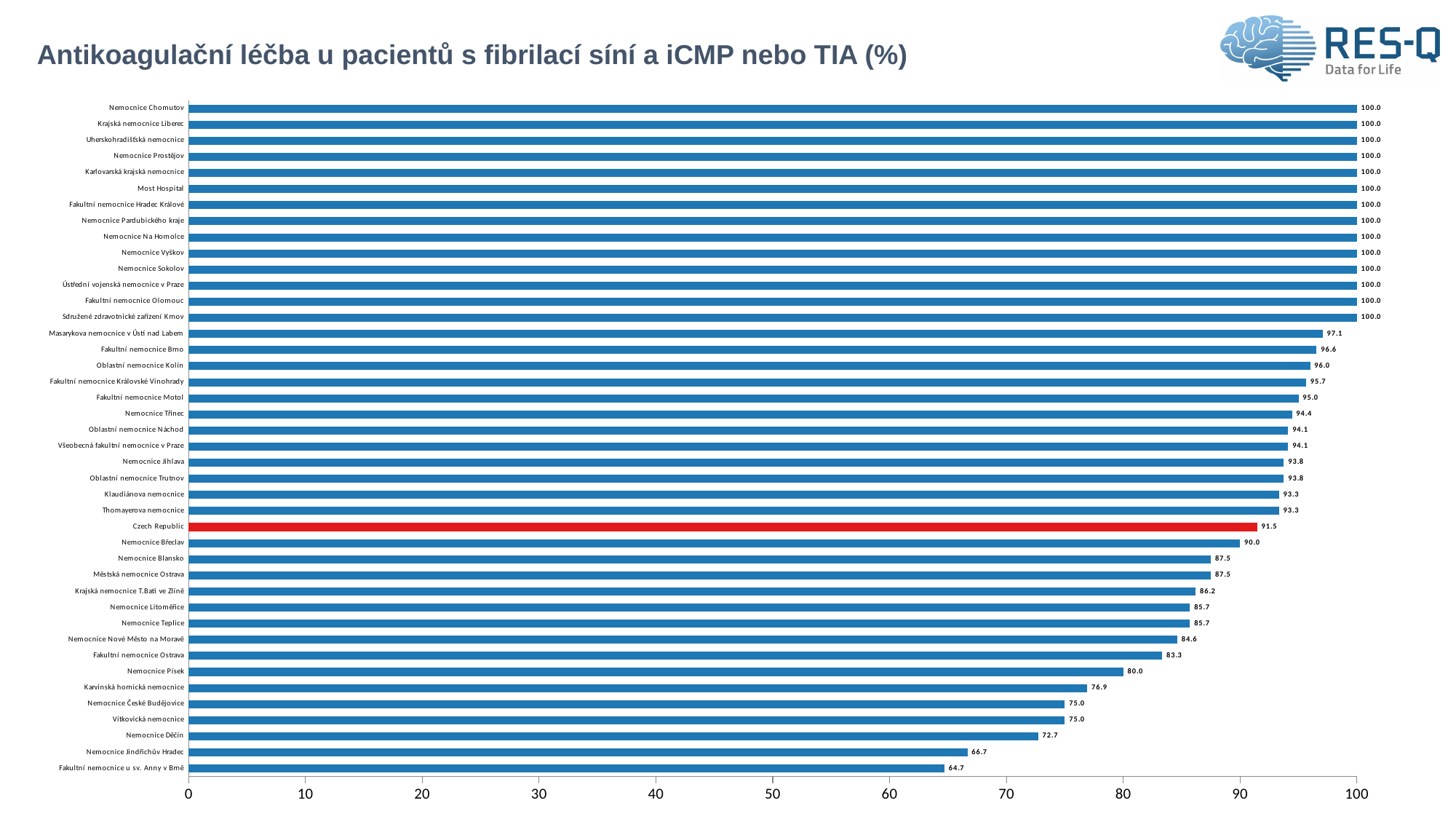

# Antikoagulační léčba u pacientů s fibrilací síní a iCMP nebo TIA (%)

### Chart

| Category | patients receiving anticoagulants |
|---|---|
| Fakultní nemocnice u sv. Anny v Brně | 64.705882 |
| Nemocnice Jindřichův Hradec | 66.666667 |
| Nemocnice Děčín | 72.727273 |
| Vítkovická nemocnice | 75.0 |
| Nemocnice České Budějovice | 75.0 |
| Karvinská hornická nemocnice | 76.923077 |
| Nemocnice Písek | 80.0 |
| Fakultní nemocnice Ostrava | 83.333333 |
| Nemocnice Nové Město na Moravě | 84.615385 |
| Nemocnice Teplice | 85.714286 |
| Nemocnice Litoměřice | 85.714286 |
| Krajská nemocnice T.Bati ve Zlíně | 86.206897 |
| Městská nemocnice Ostrava | 87.5 |
| Nemocnice Blansko | 87.5 |
| Nemocnice Břeclav | 90.0 |
| Czech Republic | 91.471802 |
| Thomayerova nemocnice | 93.333333 |
| Klaudiánova nemocnice | 93.333333 |
| Oblastní nemocnice Trutnov | 93.75 |
| Nemocnice Jihlava | 93.75 |
| Všeobecná fakultní nemocnice v Praze | 94.117647 |
| Oblastní nemocnice Náchod | 94.117647 |
| Nemocnice Třinec | 94.444444 |
| Fakultní nemocnice Motol | 95.0 |
| Fakultní nemocnice Královské Vinohrady | 95.652174 |
| Oblastní nemocnice Kolín | 96.0 |
| Fakultní nemocnice Brno | 96.551724 |
| Masarykova nemocnice v Ústí nad Labem | 97.058824 |
| Sdružené zdravotnické zařízení Krnov | 100.0 |
| Fakultní nemocnice Olomouc | 100.0 |
| Ústřední vojenská nemocnice v Praze | 100.0 |
| Nemocnice Sokolov | 100.0 |
| Nemocnice Vyškov | 100.0 |
| Nemocnice Na Homolce | 100.0 |
| Nemocnice Pardubického kraje | 100.0 |
| Fakultní nemocnice Hradec Králové | 100.0 |
| Most Hospital | 100.0 |
| Karlovarská krajská nemocnice | 100.0 |
| Nemocnice Prostějov | 100.0 |
| Uherskohradišťská nemocnice | 100.0 |
| Krajská nemocnice Liberec | 100.0 |
| Nemocnice Chomutov | 100.0 |